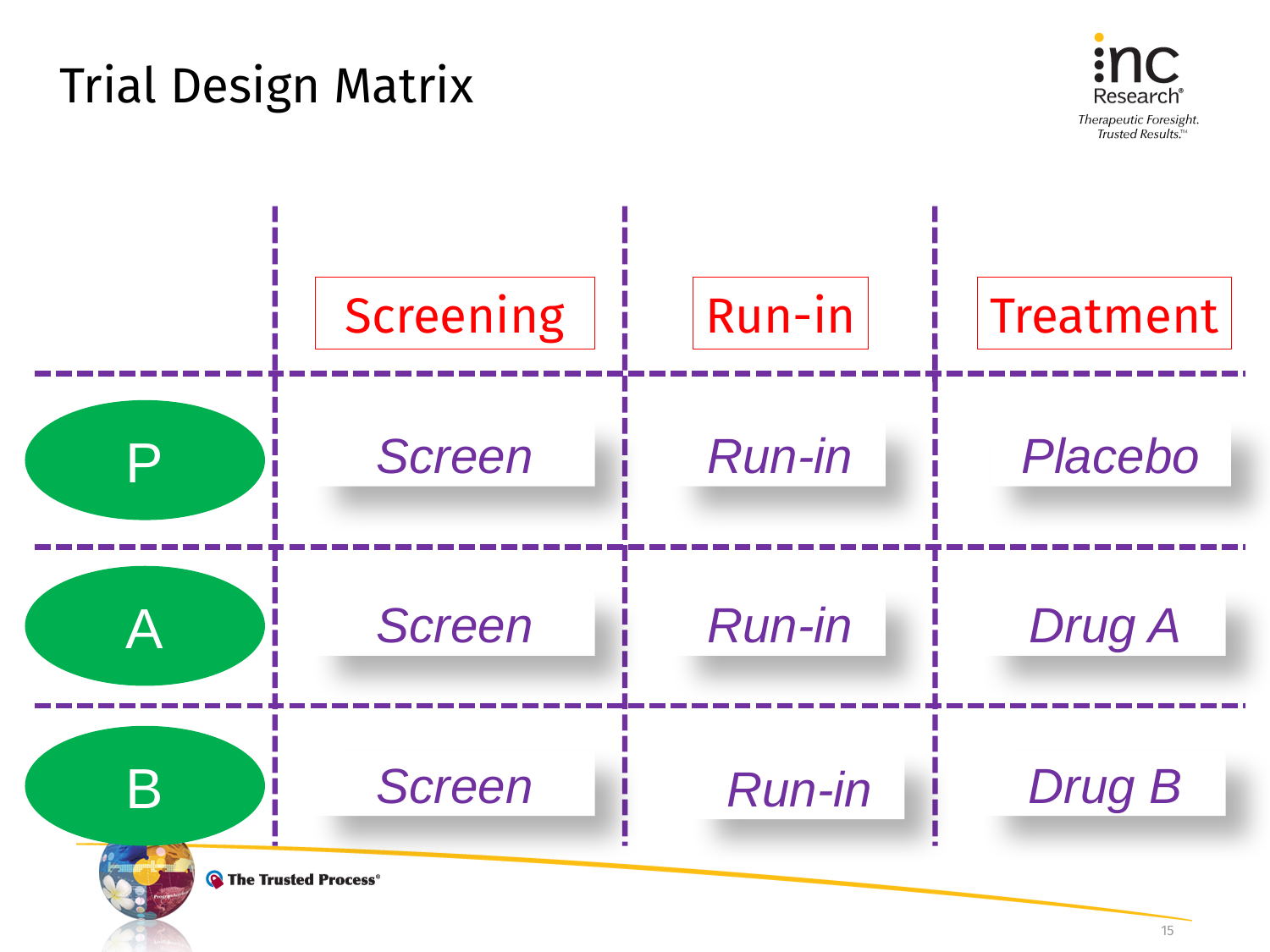

# Trial Design Matrix
Screening
Run-in
Treatment
P
Screen
Run-in
Placebo
A
Screen
Run-in
Drug A
B
Screen
Drug B
Run-in
15